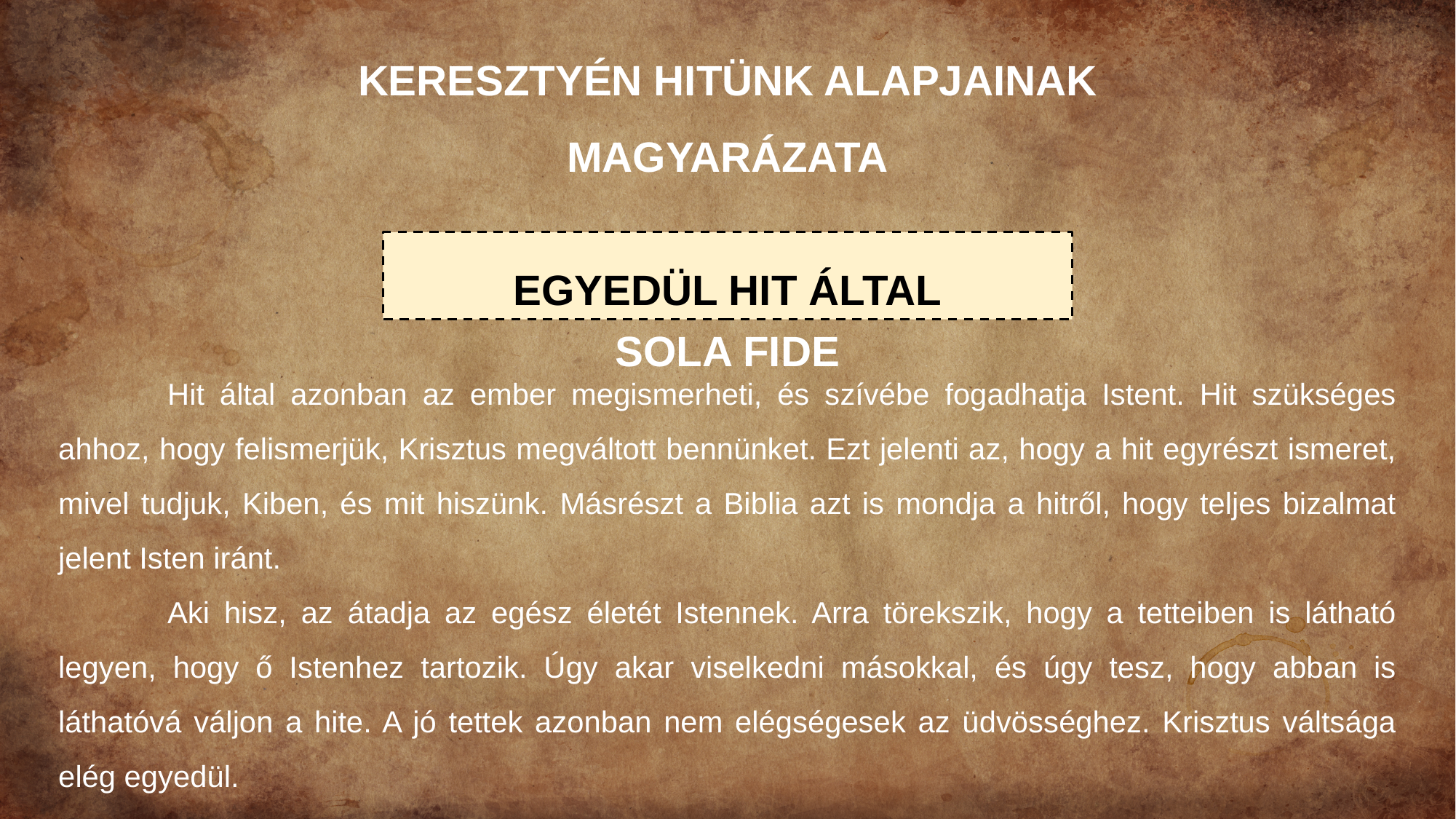

KERESZTYÉN HITÜNK ALAPJAINAK MAGYARÁZATA
EGYEDÜL HIT ÁLTAL
SOLA FIDE
	Hit által azonban az ember megismerheti, és szívébe fogadhatja Istent. Hit szükséges ahhoz, hogy felismerjük, Krisztus megváltott bennünket. Ezt jelenti az, hogy a hit egyrészt ismeret, mivel tudjuk, Kiben, és mit hiszünk. Másrészt a Biblia azt is mondja a hitről, hogy teljes bizalmat jelent Isten iránt.
	Aki hisz, az átadja az egész életét Istennek. Arra törekszik, hogy a tetteiben is látható legyen, hogy ő Istenhez tartozik. Úgy akar viselkedni másokkal, és úgy tesz, hogy abban is láthatóvá váljon a hite. A jó tettek azonban nem elégségesek az üdvösséghez. Krisztus váltsága elég egyedül.